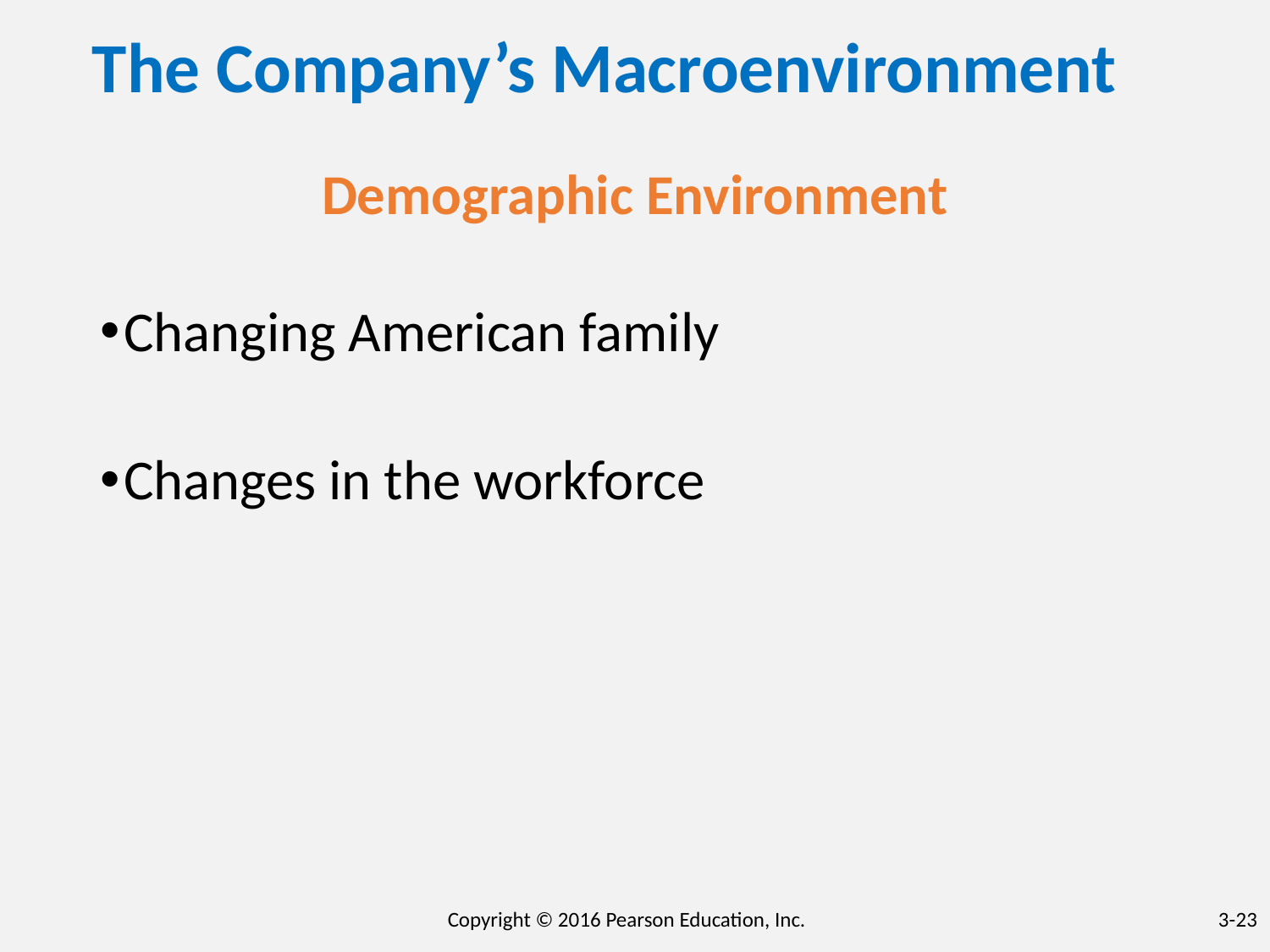

# The Company’s Macroenvironment
Demographic Environment
Changing American family

Changes in the workforce
Copyright © 2016 Pearson Education, Inc.
3-23